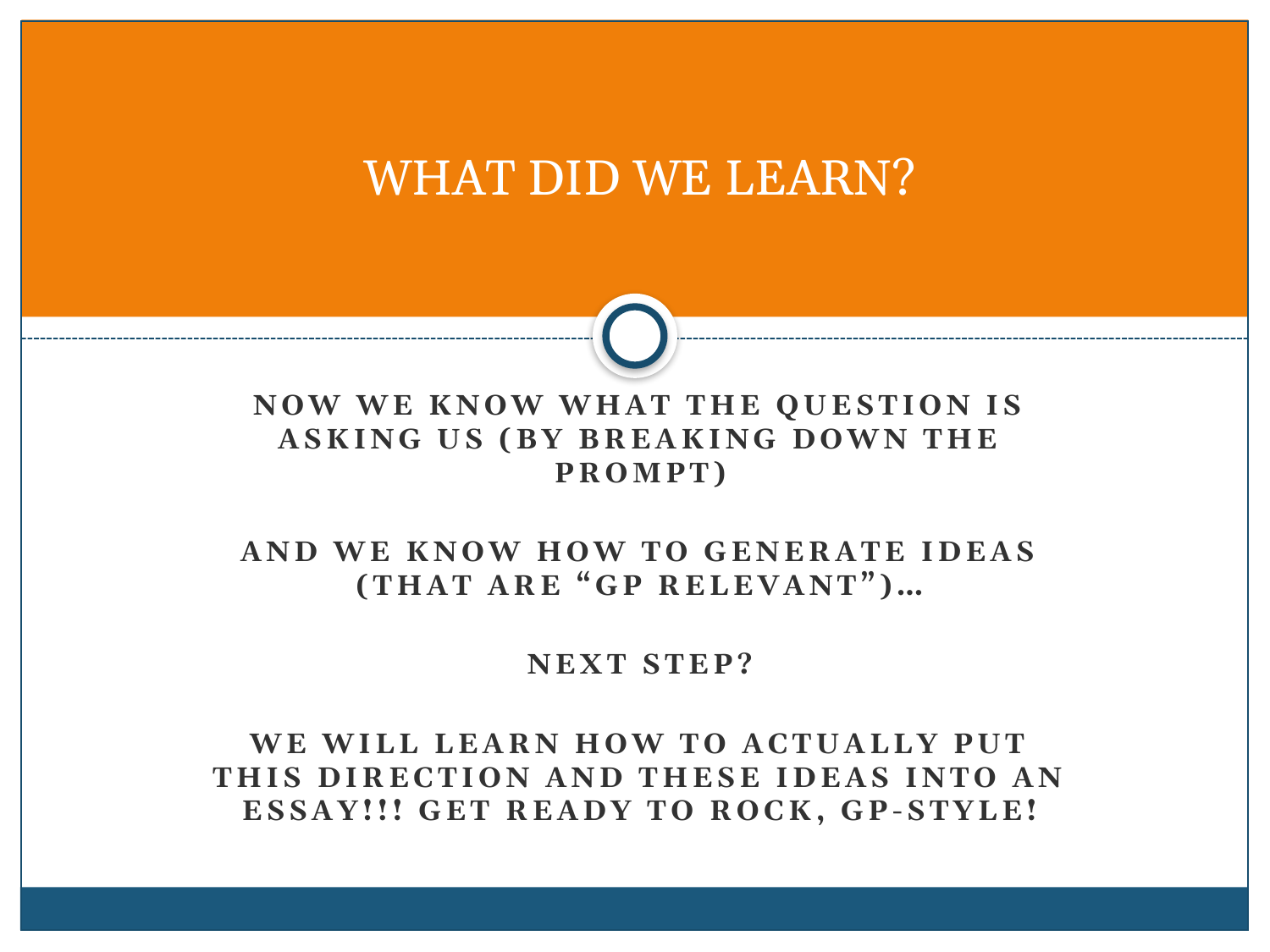

# WHAT DID WE LEARN?
Now we know what the question is asking us (by breaking down the prompt)

And we know how to generate ideas (that are “GP relevant”)…

NEXT STEP?

We will learn how to actually put this direction and these ideas into an essay!!! Get ready to rock, GP-style!